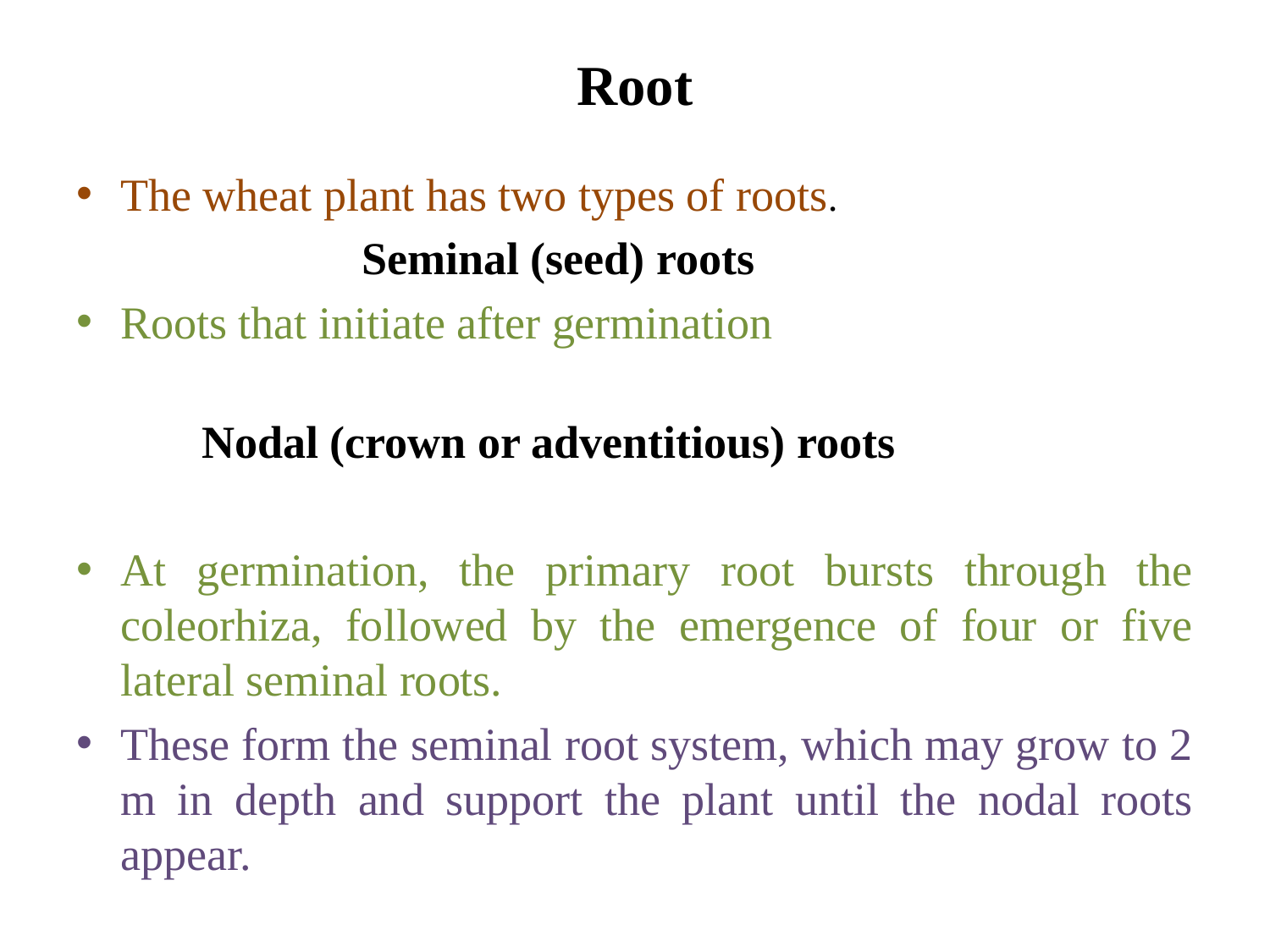

# Root
The wheat plant has two types of roots.
                         Seminal (seed) roots
Roots that initiate after germination

           Nodal (crown or adventitious) roots

At germination, the primary root bursts through the coleorhiza, followed by the emergence of four or five lateral seminal roots.
These form the seminal root system, which may grow to 2 m in depth and support the plant until the nodal roots appear.